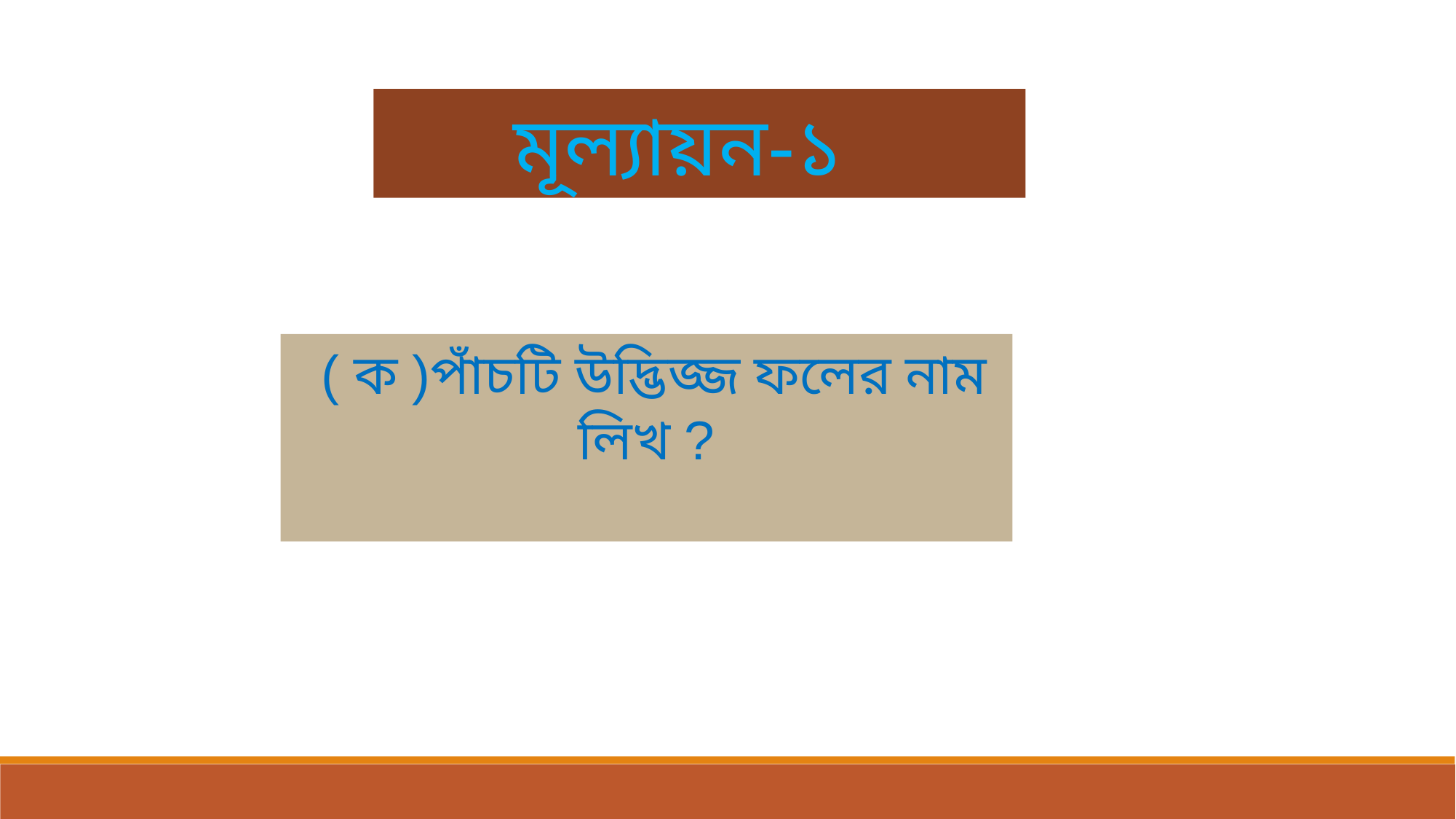

মূল্যায়ন-১
 ( ক )পাঁচটি উদ্ভিজ্জ ফলের নাম লিখ ?